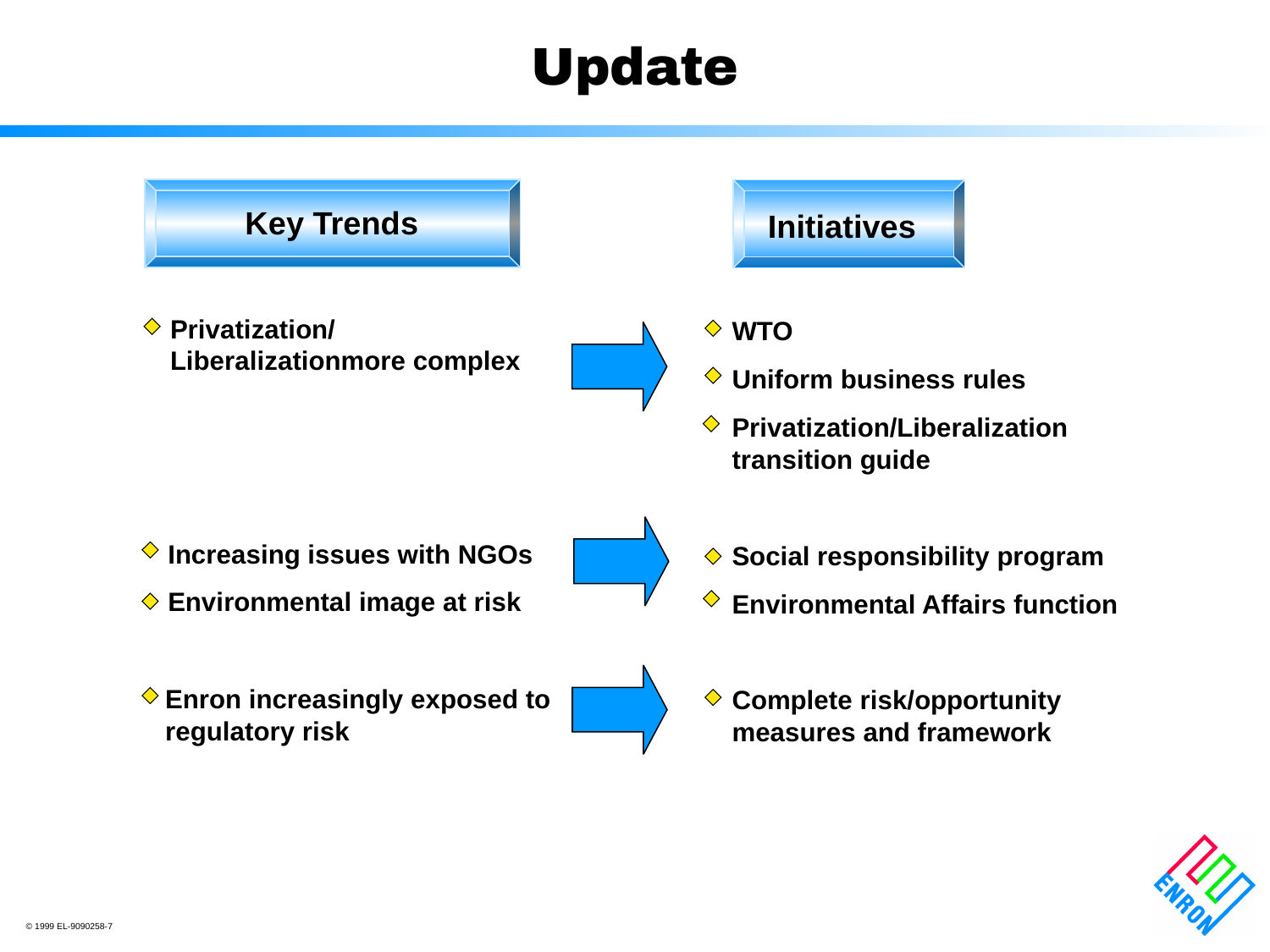

# Update

Key Trends
Initiatives
Privatization/Liberalizationmore complex

WTO
Uniform business rules
Privatization/Liberalization transition guide

Social responsibility program
Environmental Affairs function

Complete risk/opportunity measures and framework

Increasing issues with NGOs
Environmental image at risk

Enron increasingly exposed to regulatory risk